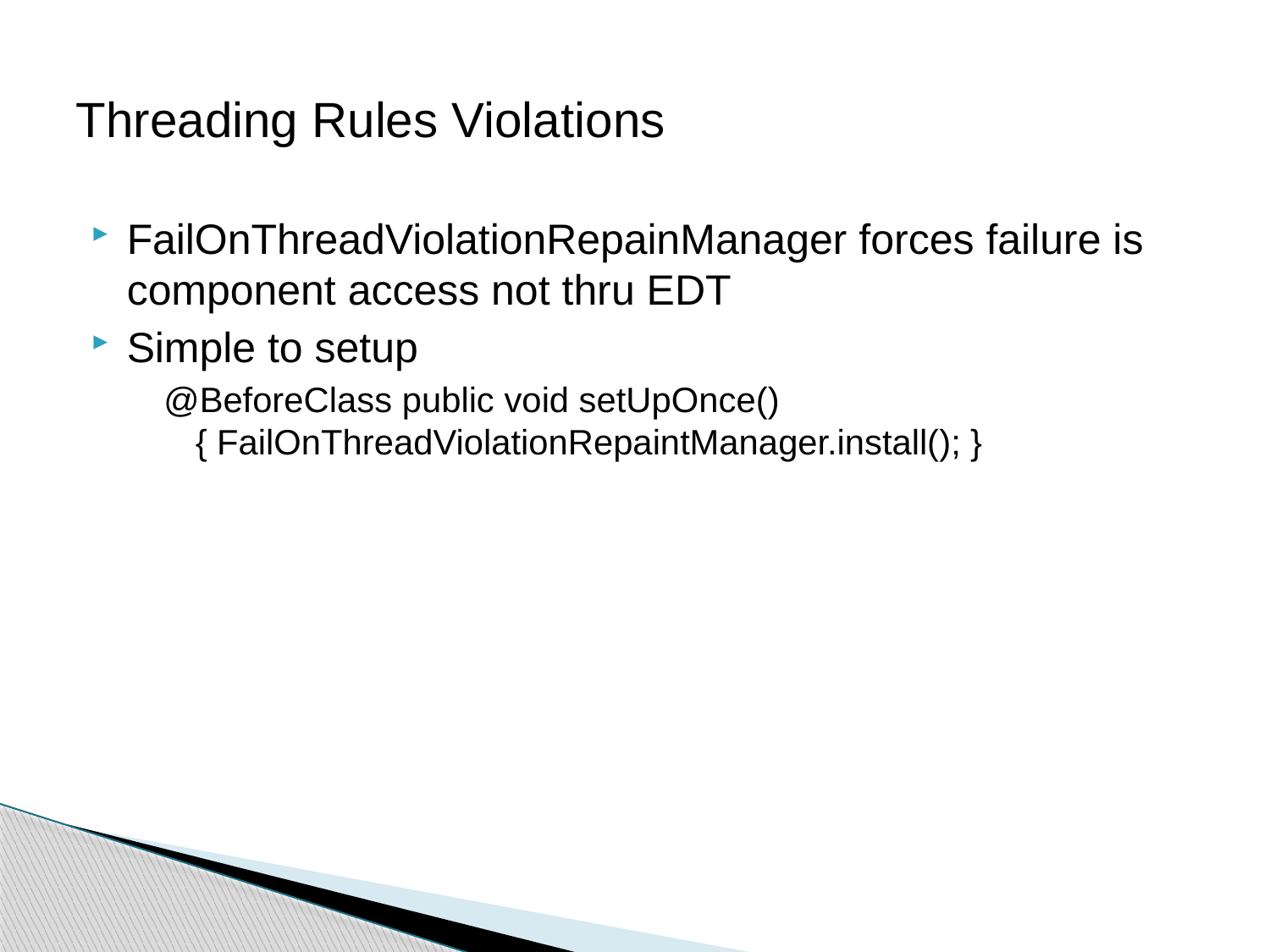

# Threading Rules Violations
FailOnThreadViolationRepainManager forces failure is component access not thru EDT
Simple to setup
@BeforeClass public void setUpOnce() { FailOnThreadViolationRepaintManager.install(); }